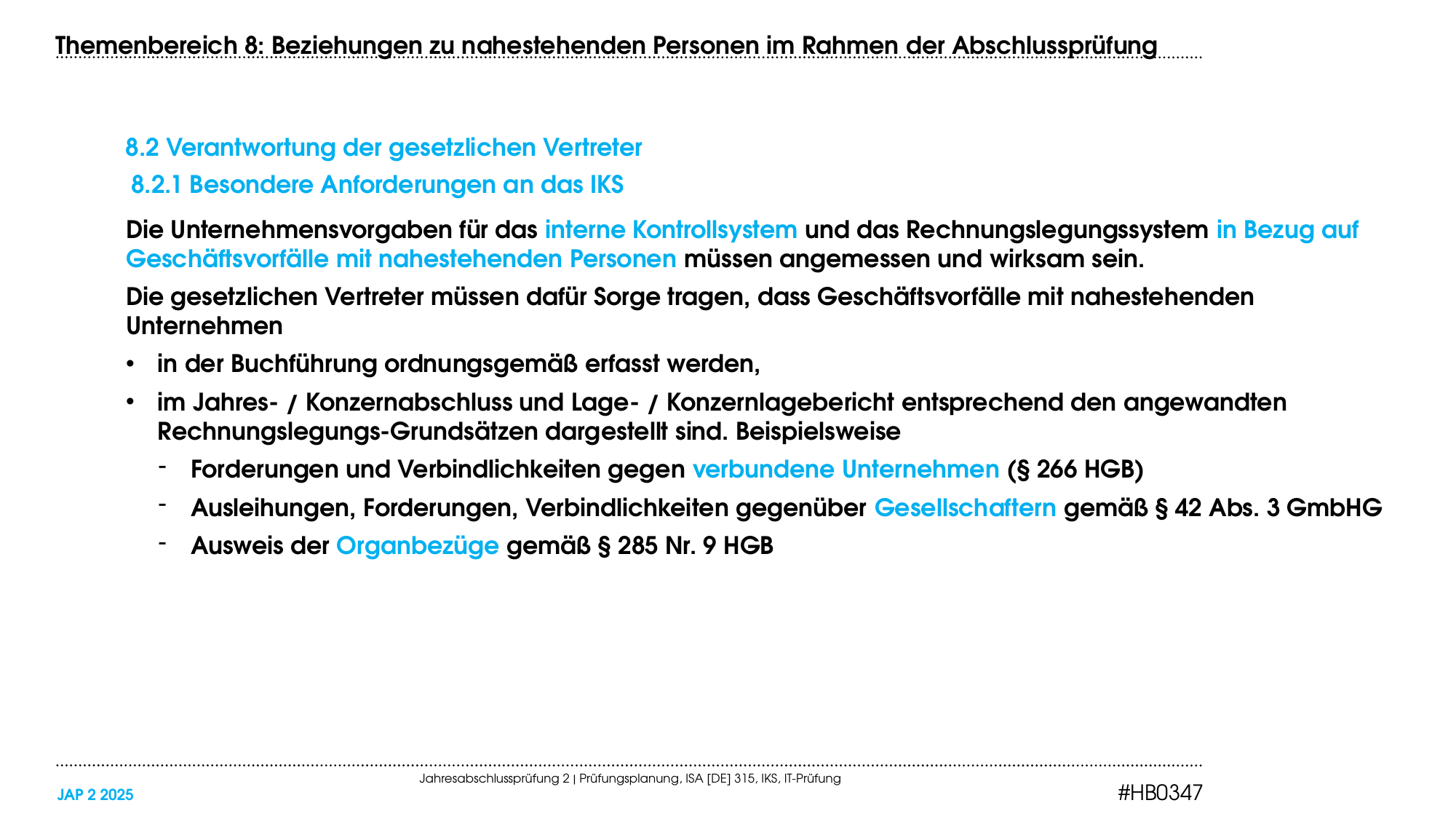

Themenbereich 8: Beziehungen zu nahestehenden Personen im Rahmen der Abschlussprüfung
8.2 Verantwortung der gesetzlichen Vertreter
8.2.1 Besondere Anforderungen an das IKS

Die Unternehmensvorgaben für das interne Kontrollsystem und das Rechnungslegungssystem in Bezug auf Geschäftsvorfälle mit nahestehenden Personen müssen angemessen und wirksam sein.
Die gesetzlichen Vertreter müssen dafür Sorge tragen, dass Geschäftsvorfälle mit nahestehenden Unternehmen
in der Buchführung ordnungsgemäß erfasst werden,
im Jahres- / Konzernabschluss und Lage- / Konzernlagebericht entsprechend den angewandten Rechnungslegungs-Grundsätzen dargestellt sind. Beispielsweise
Forderungen und Verbindlichkeiten gegen verbundene Unternehmen (§ 266 HGB)
Ausleihungen, Forderungen, Verbindlichkeiten gegenüber Gesellschaftern gemäß § 42 Abs. 3 GmbHG
Ausweis der Organbezüge gemäß § 285 Nr. 9 HGB